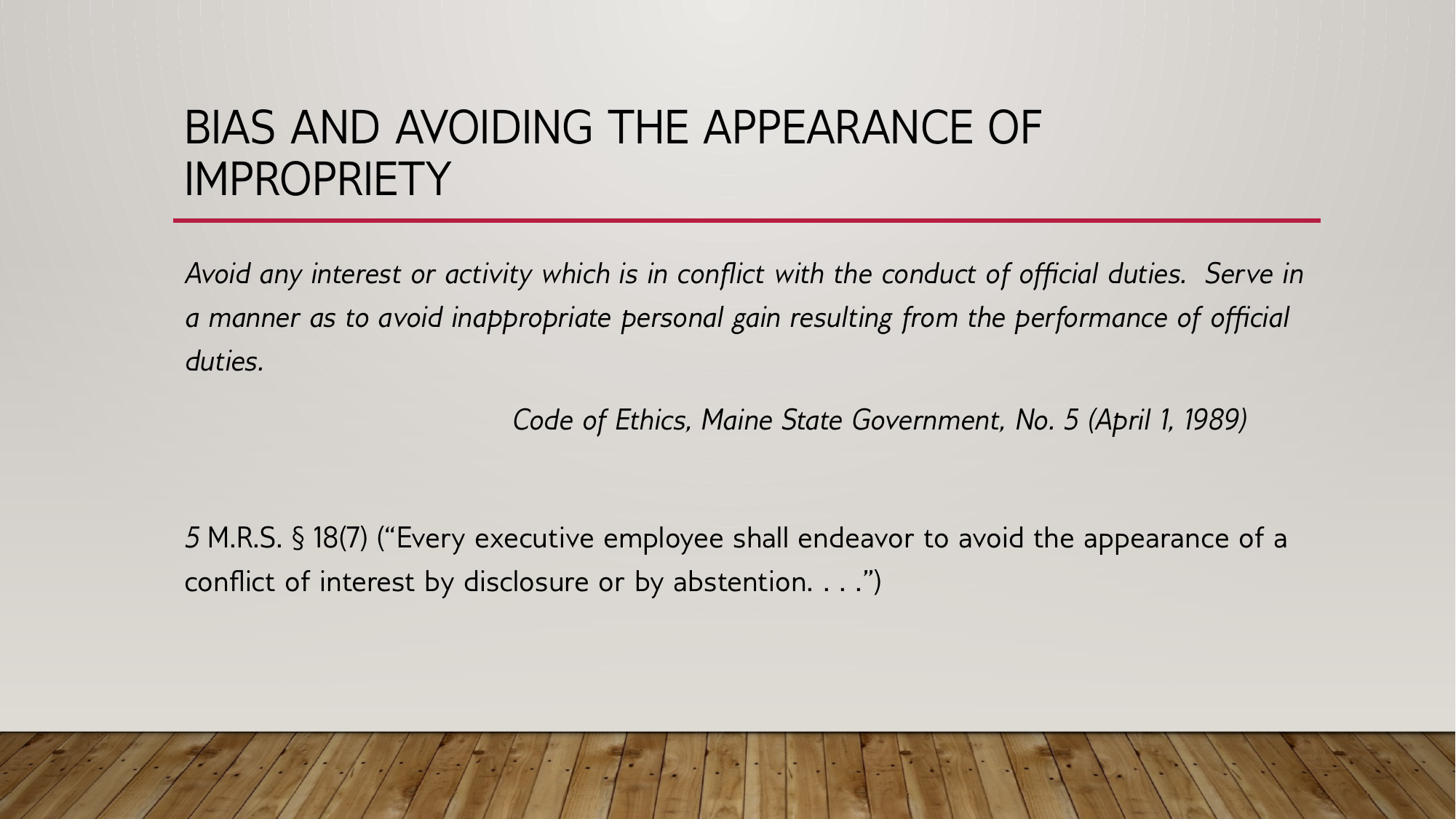

# Bias and avoiding the appearance of impropriety
Avoid any interest or activity which is in conflict with the conduct of official duties.  Serve in a manner as to avoid inappropriate personal gain resulting from the performance of official duties.
			Code of Ethics, Maine State Government, No. 5 (April 1, 1989)

5 M.R.S. § 18(7) (“Every executive employee shall endeavor to avoid the appearance of a conflict of interest by disclosure or by abstention. . . .”)